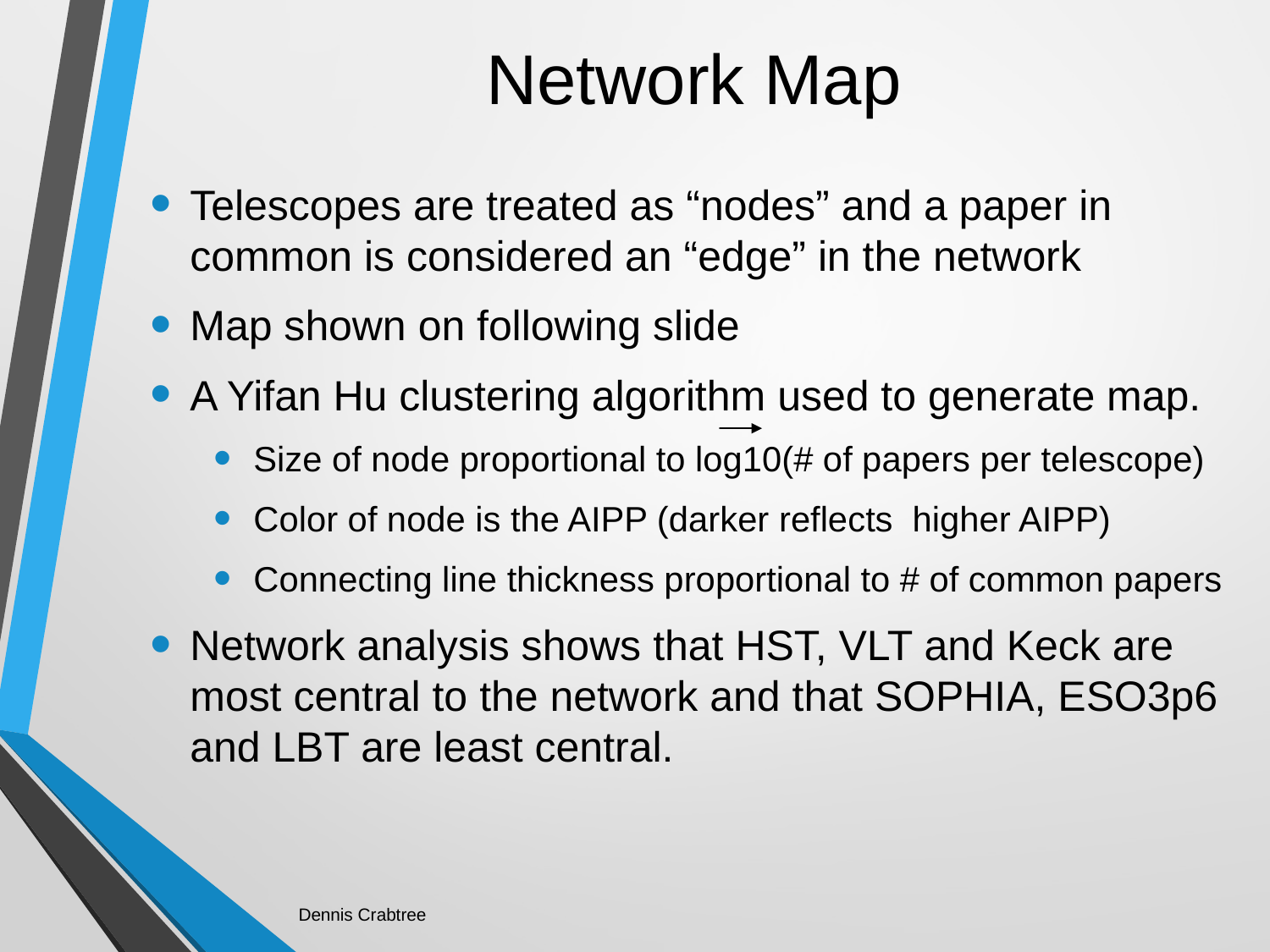

# Network Map
Telescopes are treated as “nodes” and a paper in common is considered an “edge” in the network
Map shown on following slide
A Yifan Hu clustering algorithm used to generate map.
Size of node proportional to log10(# of papers per telescope)
Color of node is the AIPP (darker reflects  higher AIPP)
Connecting line thickness proportional to # of common papers
Network analysis shows that HST, VLT and Keck are most central to the network and that SOPHIA, ESO3p6 and LBT are least central.

Dennis Crabtree